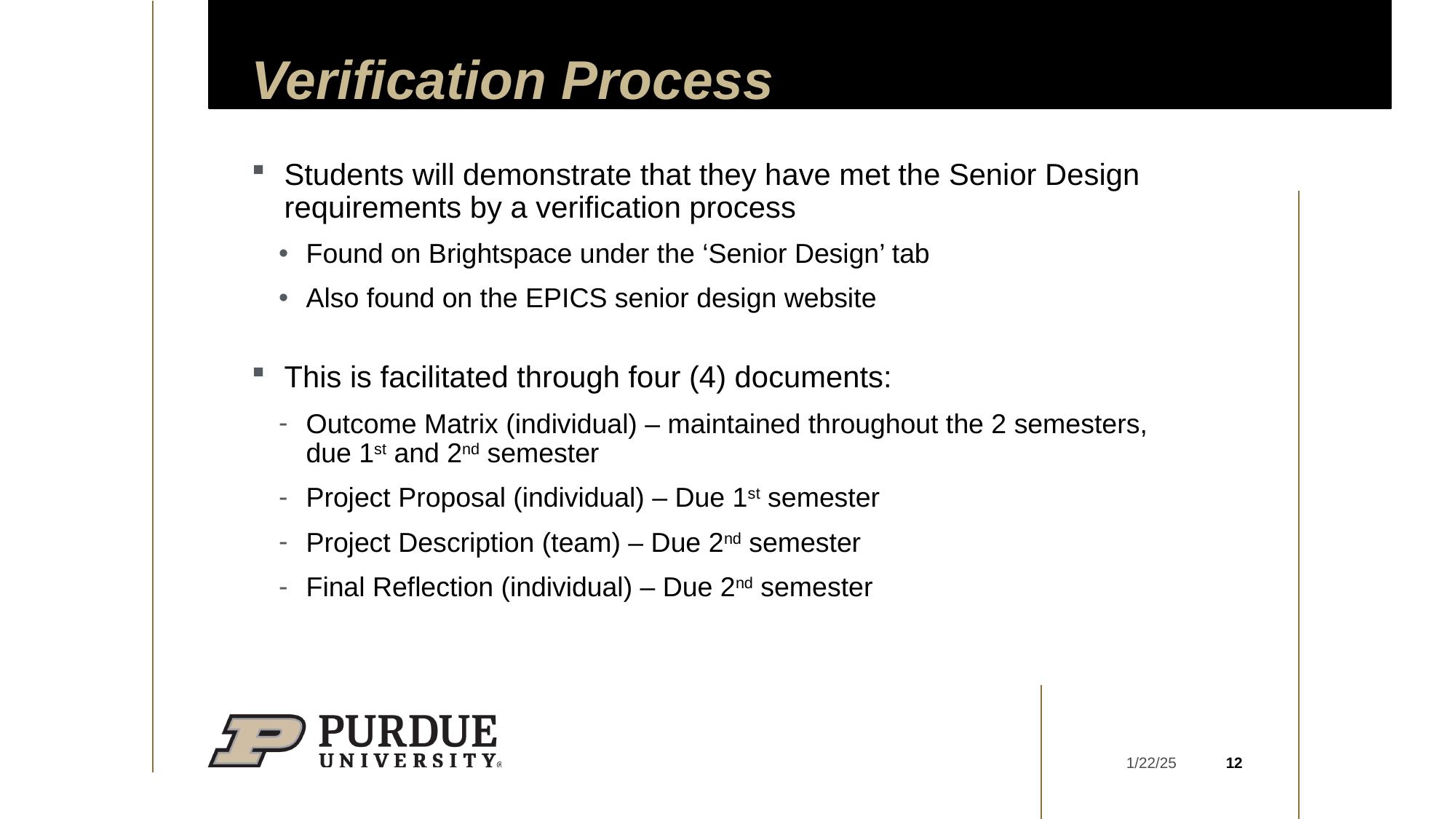

# Verification Process
Students will demonstrate that they have met the Senior Design requirements by a verification process
Found on Brightspace under the ‘Senior Design’ tab
Also found on the EPICS senior design website

This is facilitated through four (4) documents:
Outcome Matrix (individual) – maintained throughout the 2 semesters, due 1st and 2nd semester
Project Proposal (individual) – Due 1st semester
Project Description (team) – Due 2nd semester
Final Reflection (individual) – Due 2nd semester
12
1/22/25